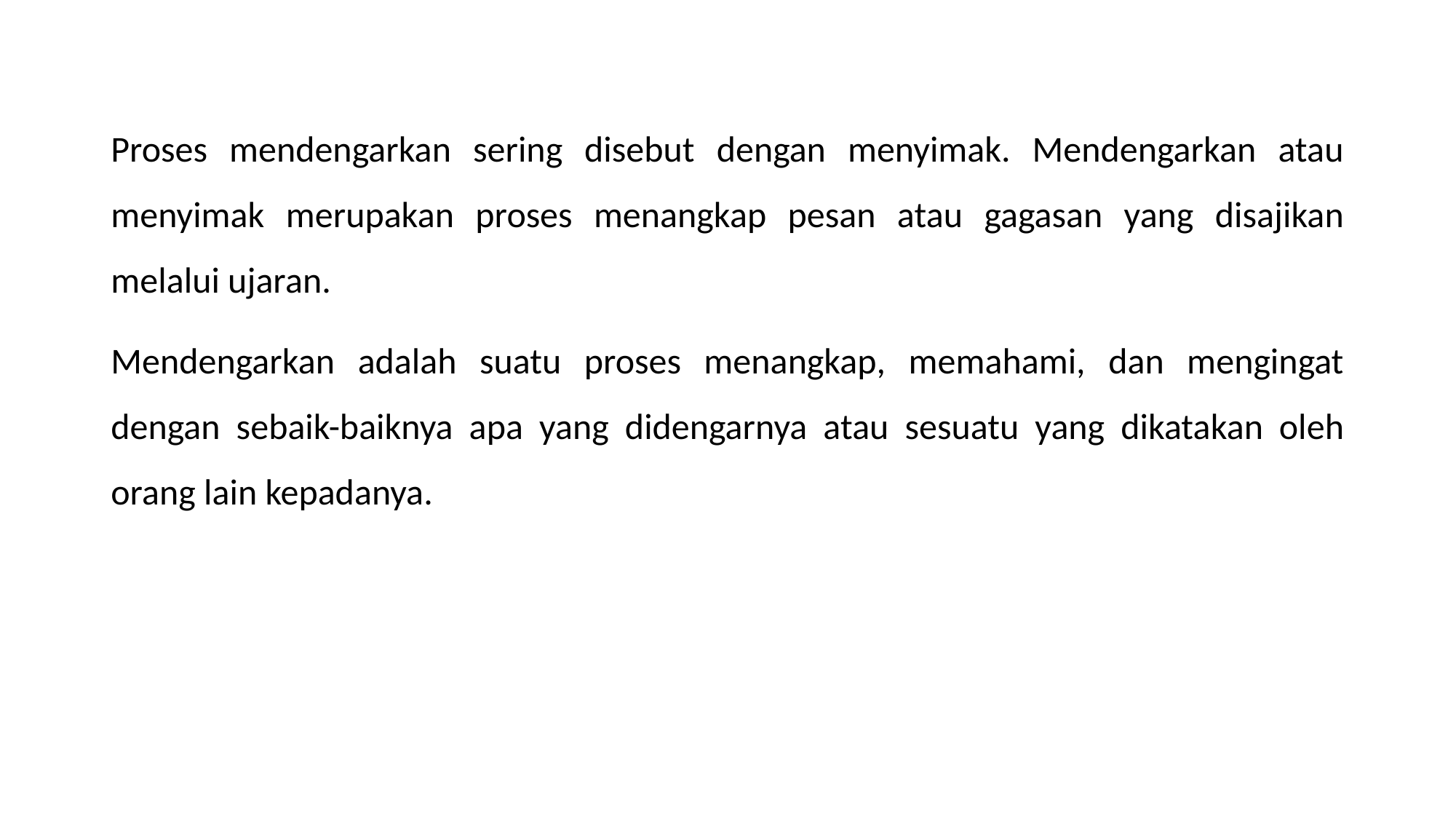

Proses mendengarkan sering disebut dengan menyimak. Mendengarkan atau menyimak merupakan proses menangkap pesan atau gagasan yang disajikan melalui ujaran.
Mendengarkan adalah suatu proses menangkap, memahami, dan mengingat dengan sebaik-baiknya apa yang didengarnya atau sesuatu yang dikatakan oleh orang lain kepadanya.